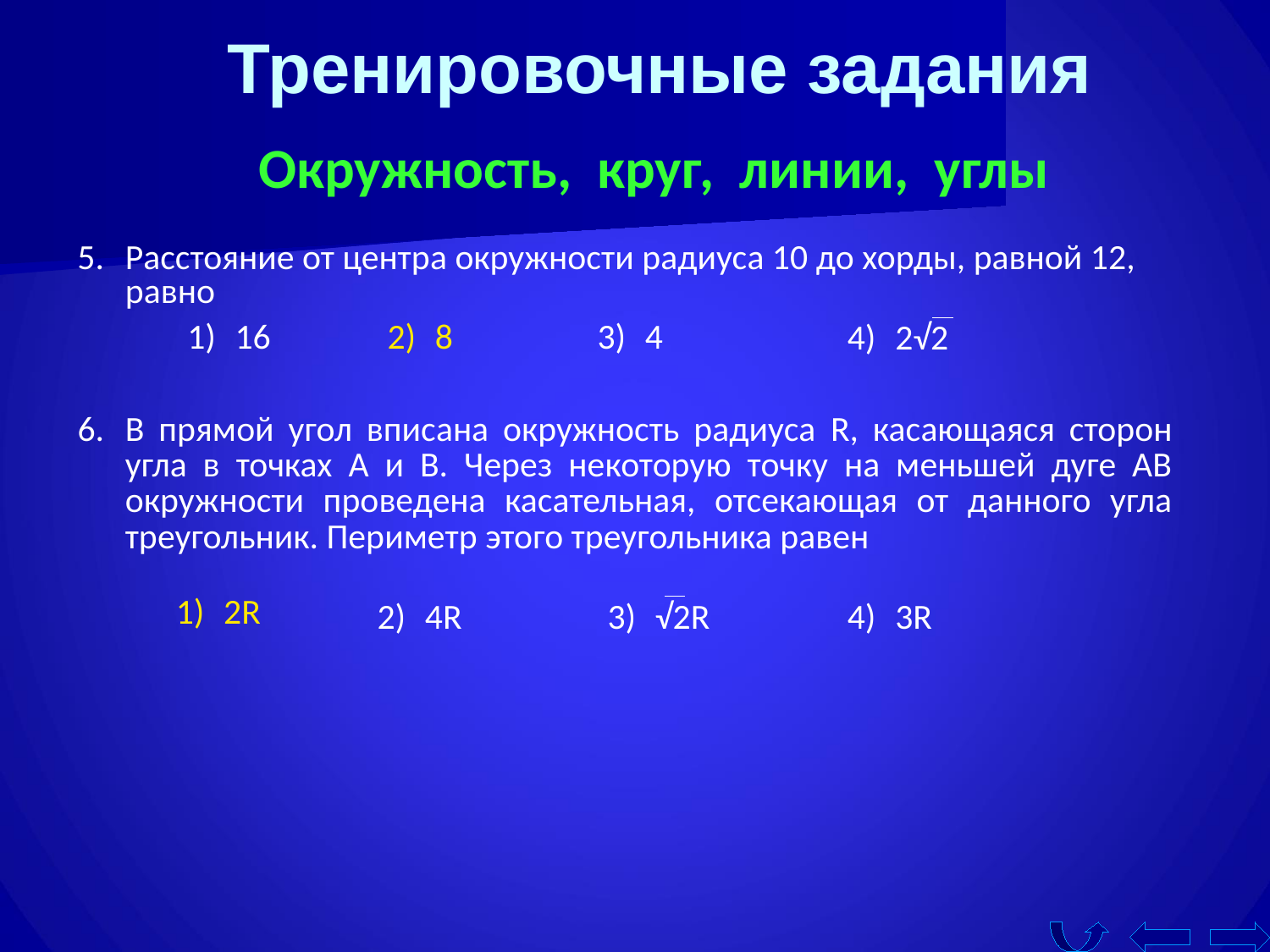

Тренировочные задания
Окружность,  круг,  линии,  углы
Расстояние от центра окружности радиуса 10 до хорды, равной 12, равно
16
8
4
2√2
В прямой угол вписана окружность радиуса R, касающаяся сторон угла в точках А и В. Через некоторую точку на меньшей дуге АВ окружности проведена касательная, отсекающая от данного угла треугольник. Периметр этого треугольника равен
2R
4R
√2R
3R